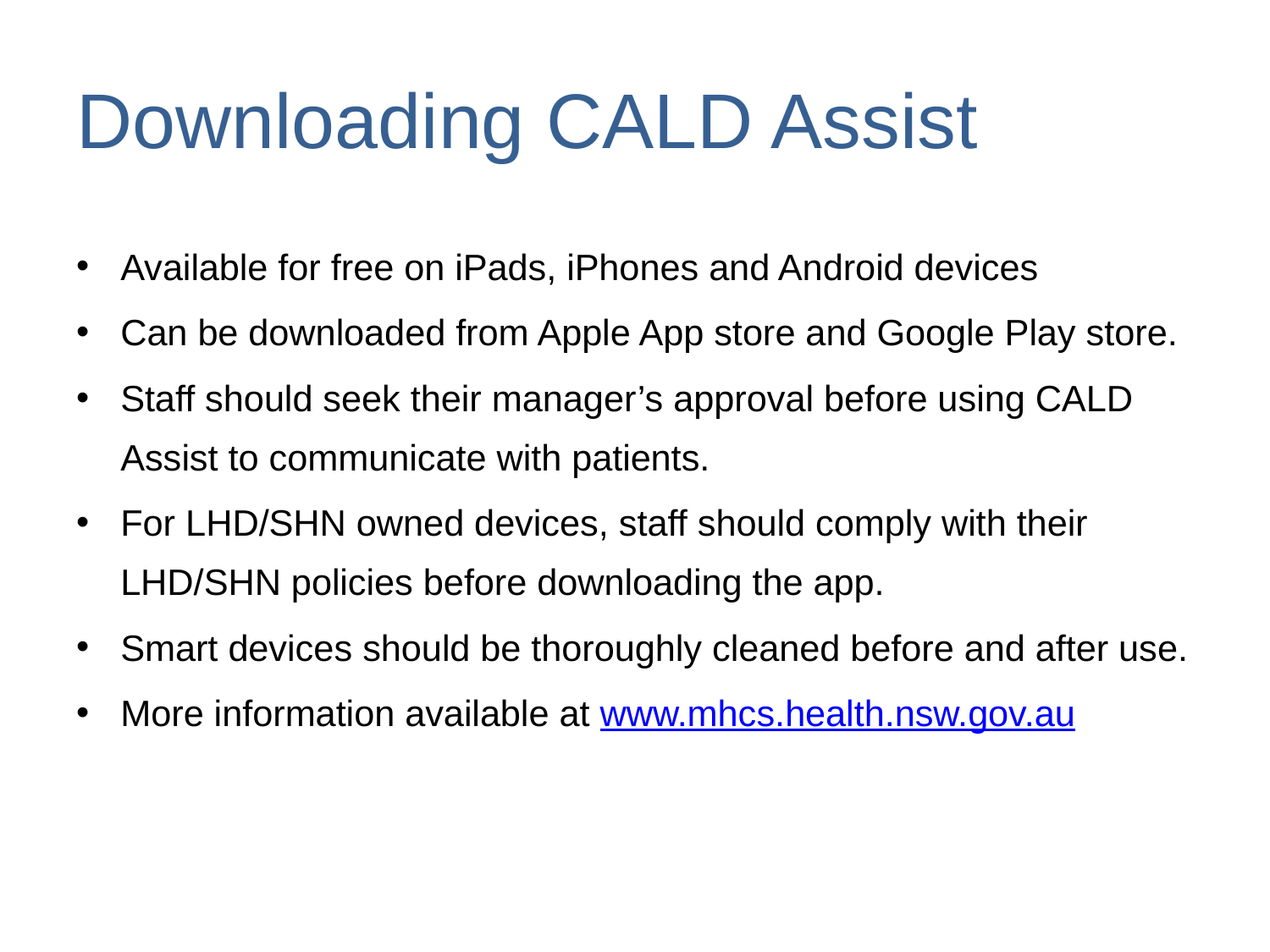

# Downloading CALD Assist
Available for free on iPads, iPhones and Android devices
Can be downloaded from Apple App store and Google Play store.
Staff should seek their manager’s approval before using CALD Assist to communicate with patients.
For LHD/SHN owned devices, staff should comply with their LHD/SHN policies before downloading the app.
Smart devices should be thoroughly cleaned before and after use.
More information available at www.mhcs.health.nsw.gov.au